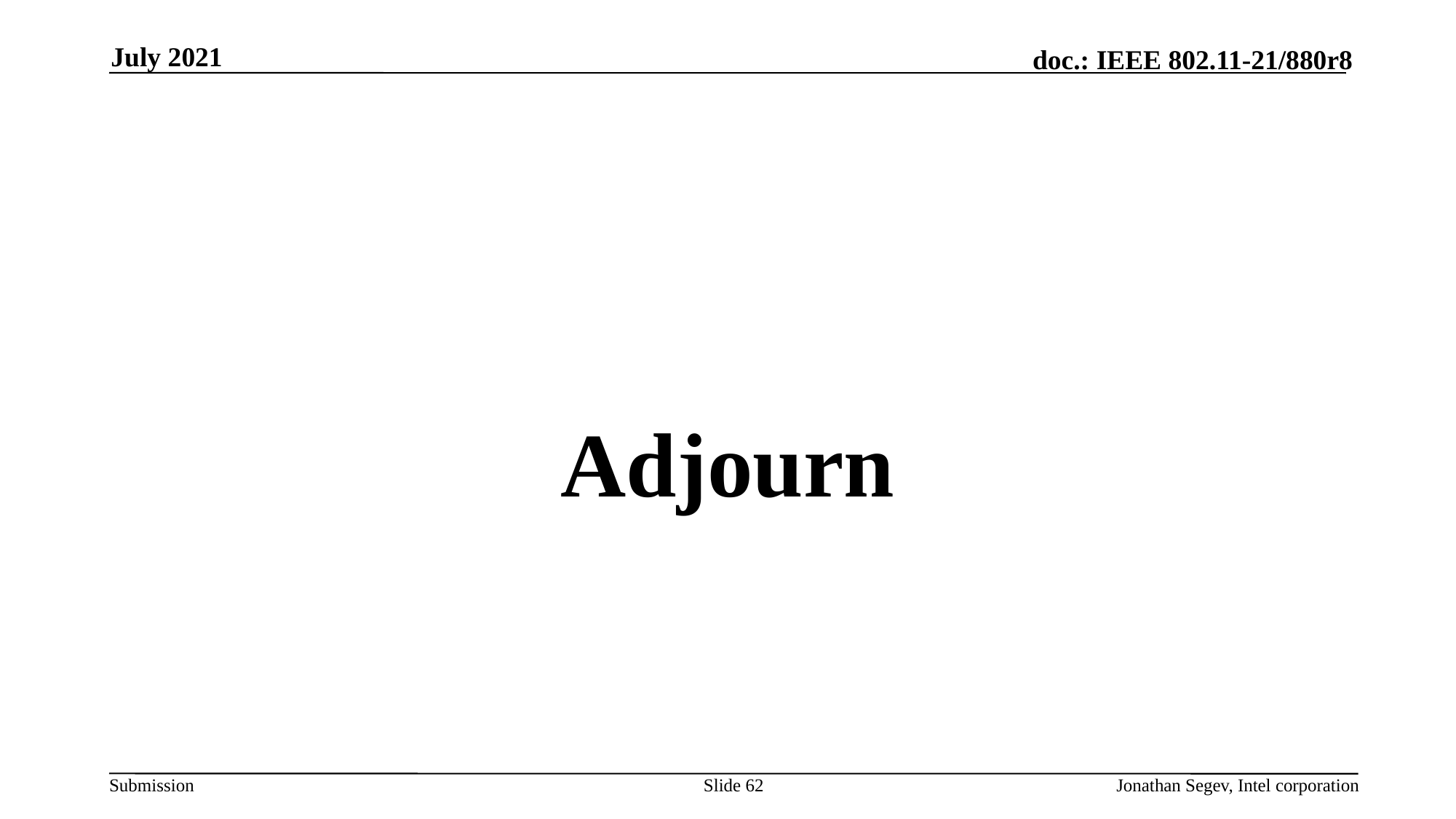

July 2021
#

Adjourn
Slide 62
Jonathan Segev, Intel corporation